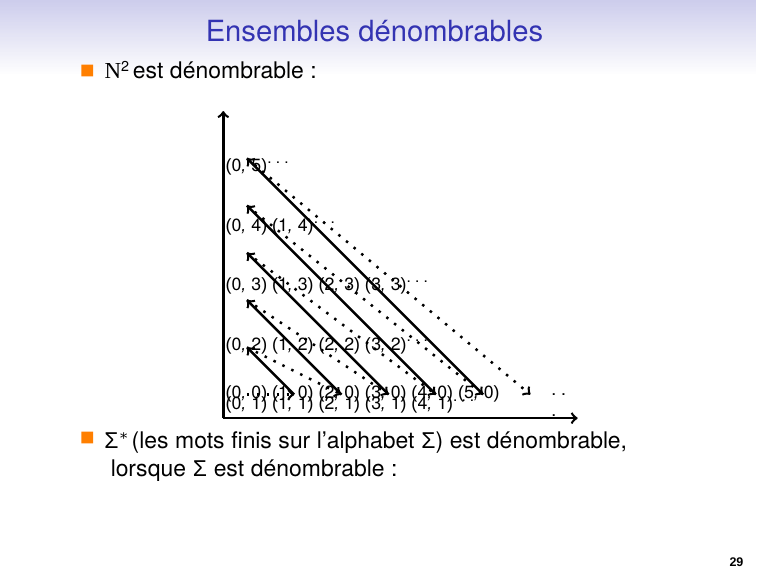

# Ensembles dénombrables
N2 est dénombrable :

(0, 5). . .

(0, 4) (1, 4). . .

(0, 3) (1, 3) (2, 3) (3, 3). . .

(0, 2) (1, 2) (2, 2) (3, 2). . .

(0, 1) (1, 1) (2, 1) (3, 1) (4, 1). . .

. . .
(0, 0) (1, 0) (2, 0) (3, 0) (4, 0) (5, 0)
Σ∗ (les mots finis sur l’alphabet Σ) est dénombrable,  lorsque Σ est dénombrable :

29